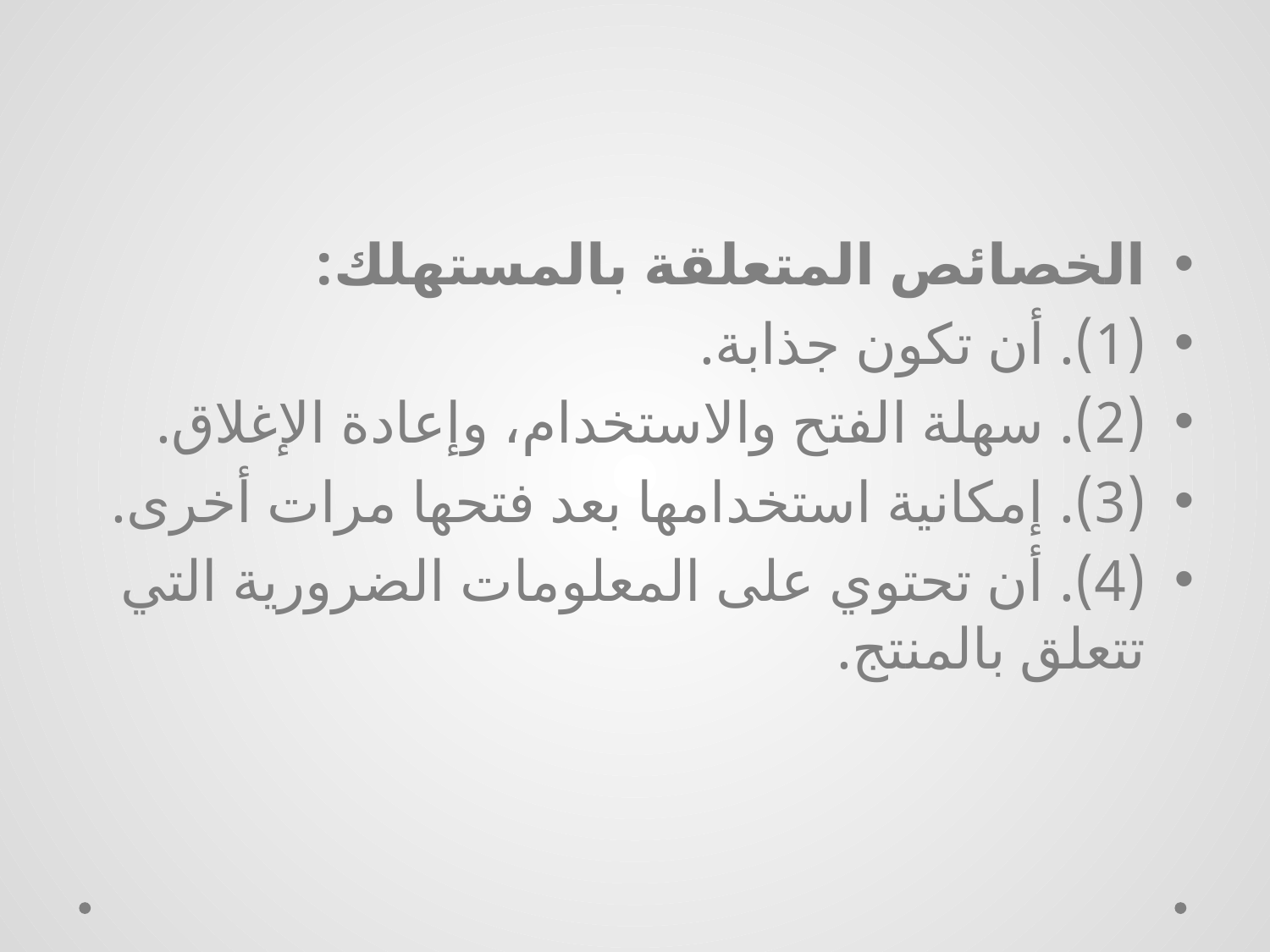

#
الخصائص المتعلقة بالمستهلك:
(1). أن تكون جذابة.
(2). سهلة الفتح والاستخدام، وإعادة الإغلاق.
(3). إمكانية استخدامها بعد فتحها مرات أخرى.
(4). أن تحتوي على المعلومات الضرورية التي تتعلق بالمنتج.